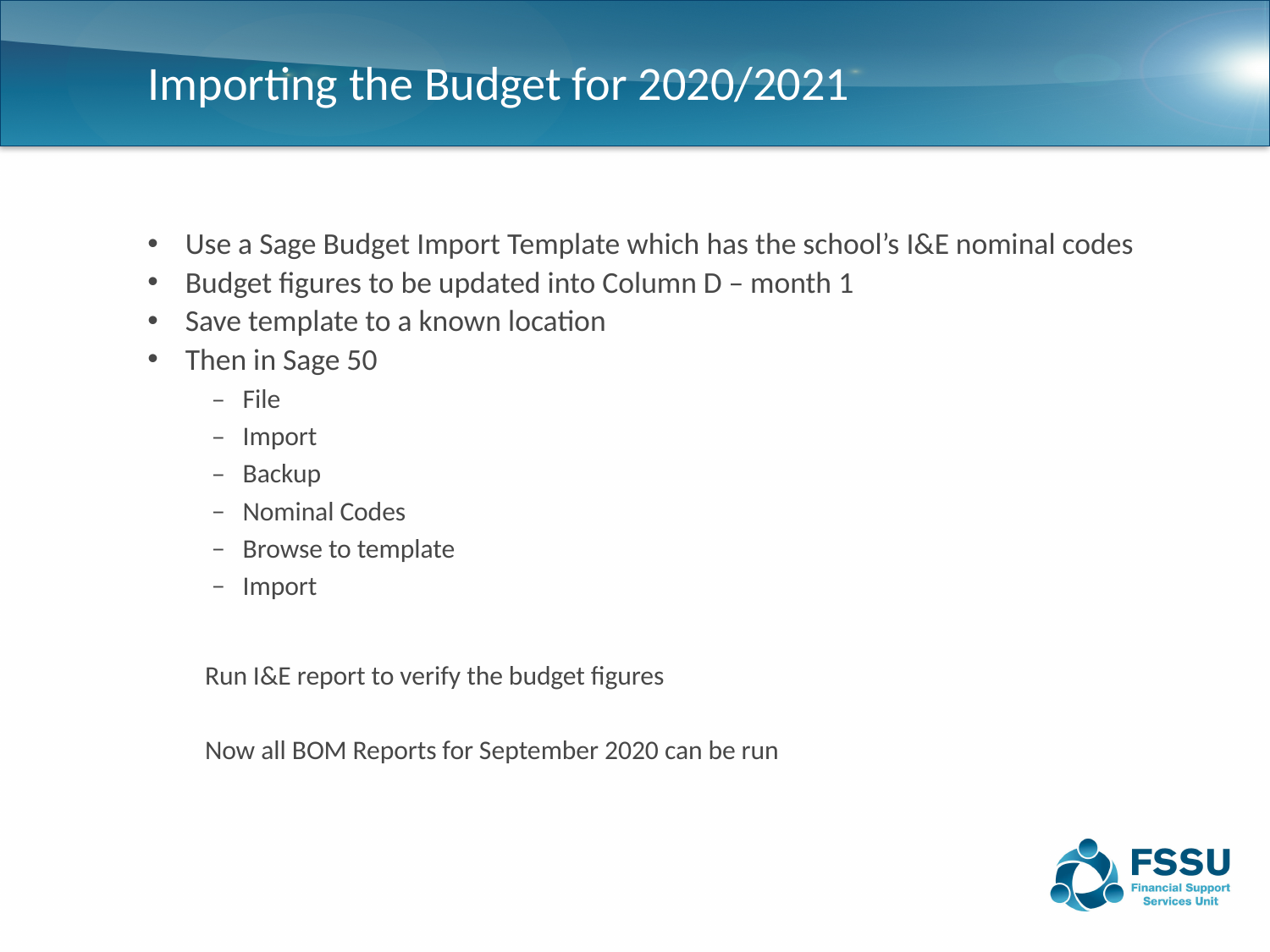

# Importing the Budget for 2020/2021
Use a Sage Budget Import Template which has the school’s I&E nominal codes
Budget figures to be updated into Column D – month 1
Save template to a known location
Then in Sage 50
File
Import
Backup
Nominal Codes
Browse to template
Import

Run I&E report to verify the budget figures

Now all BOM Reports for September 2020 can be run